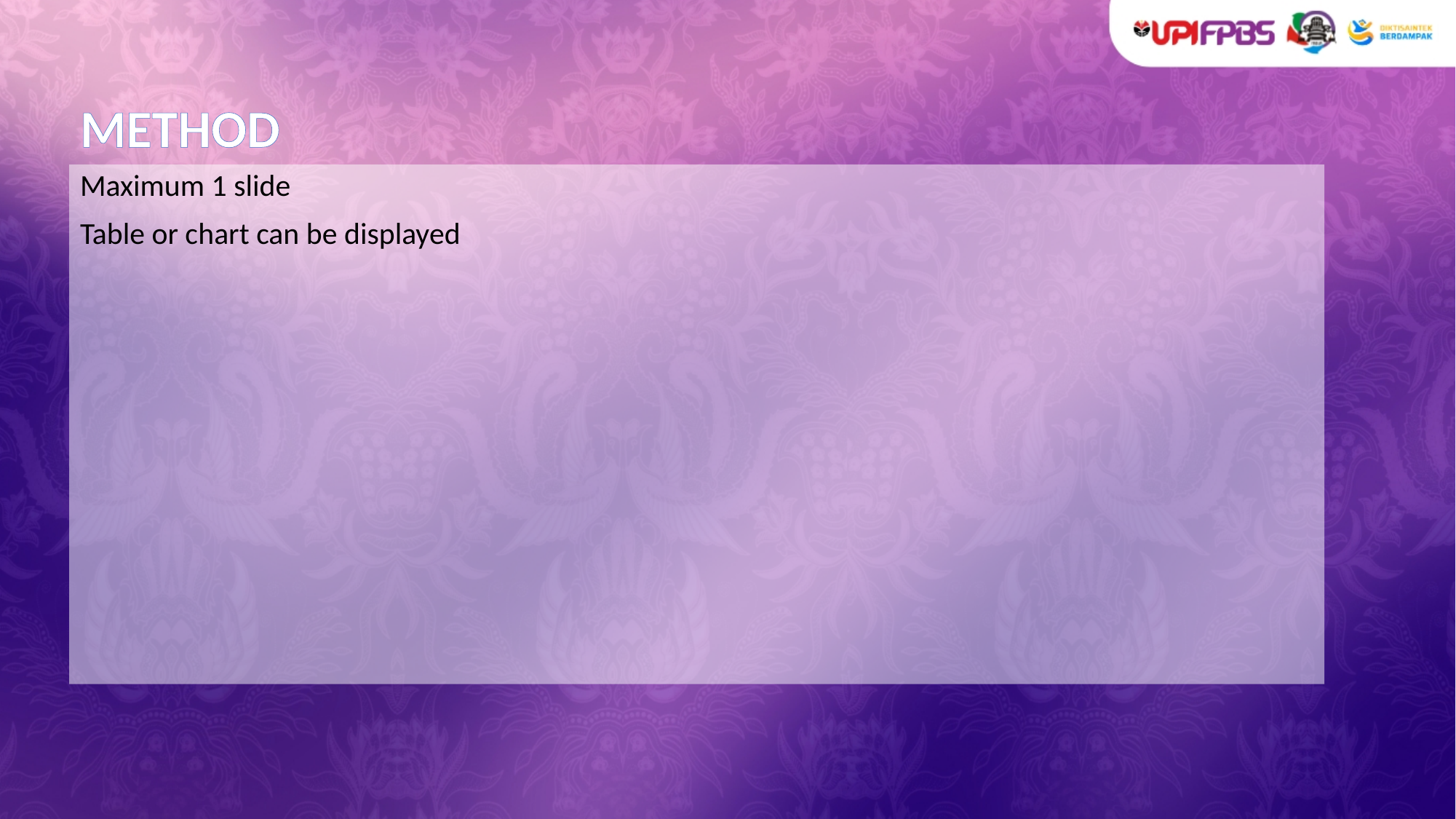

# METHOD
Maximum 1 slide
Table or chart can be displayed